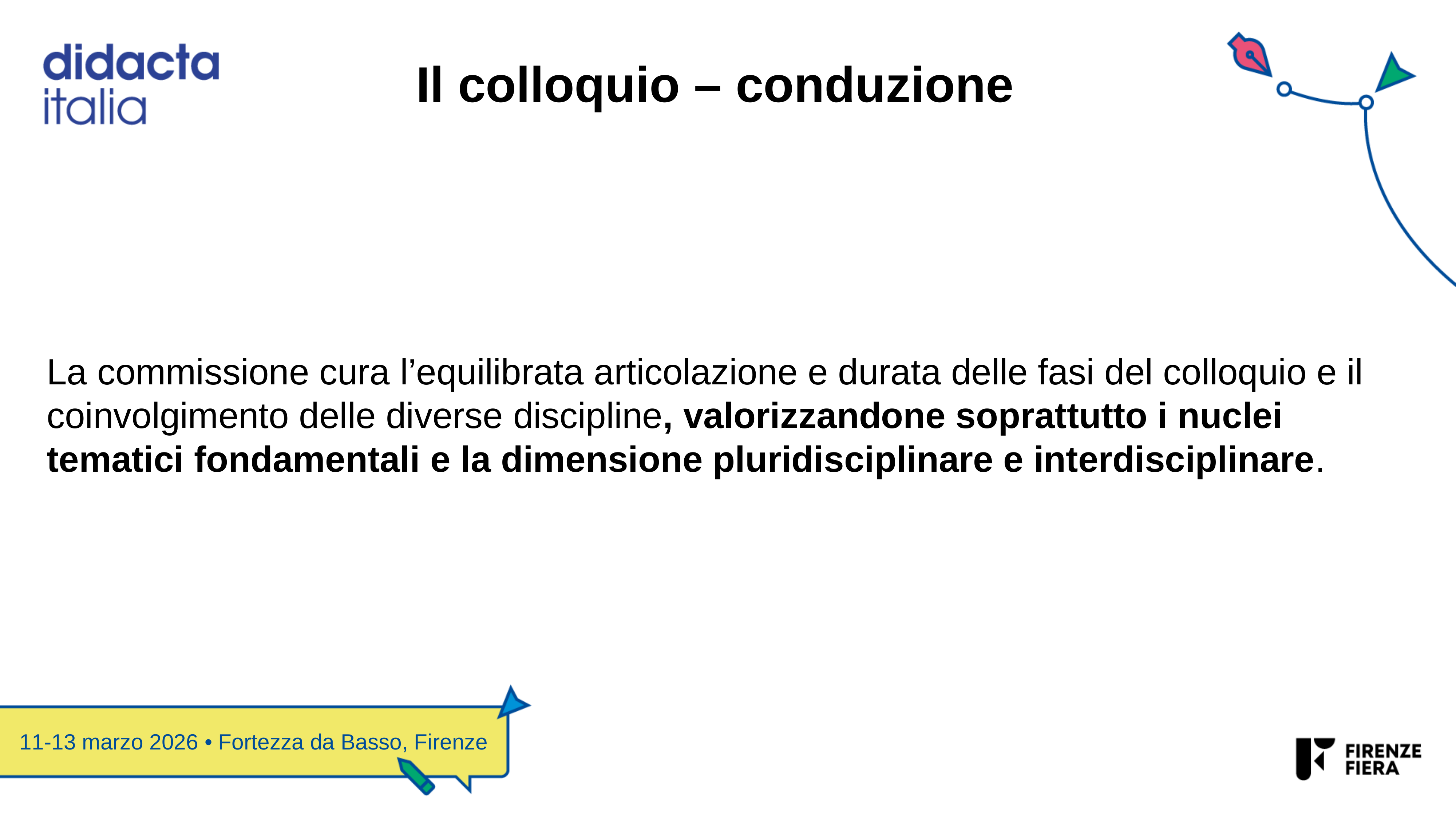

# Il colloquio – conduzione
La commissione cura l’equilibrata articolazione e durata delle fasi del colloquio e il coinvolgimento delle diverse discipline, valorizzandone soprattutto i nuclei tematici fondamentali e la dimensione pluridisciplinare e interdisciplinare.